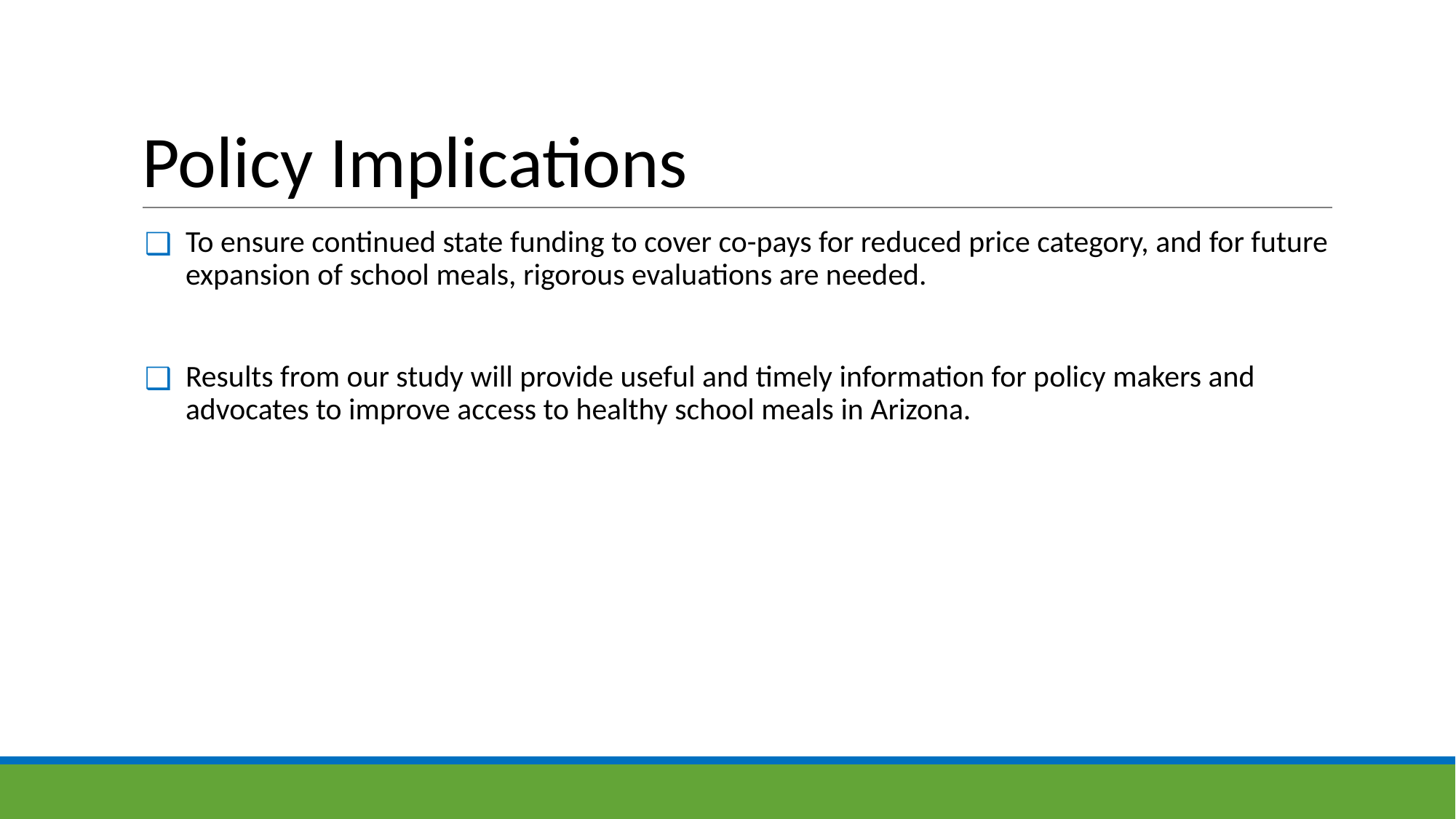

# Policy Implications
To ensure continued state funding to cover co-pays for reduced price category, and for future expansion of school meals, rigorous evaluations are needed.

Results from our study will provide useful and timely information for policy makers and advocates to improve access to healthy school meals in Arizona.